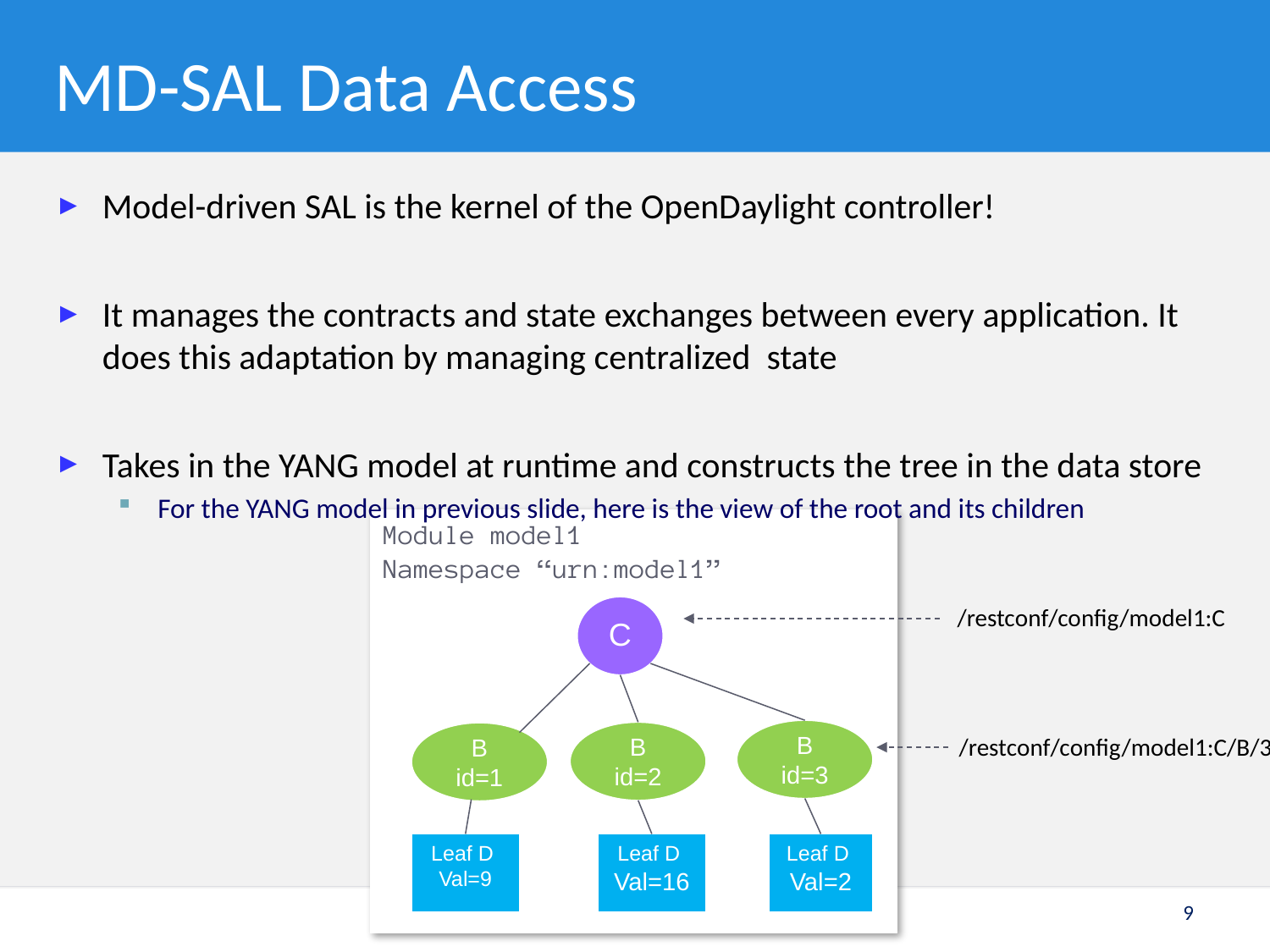

# MD-SAL Data Access
Model-driven SAL is the kernel of the OpenDaylight controller!

It manages the contracts and state exchanges between every application. It does this adaptation by managing centralized  state

Takes in the YANG model at runtime and constructs the tree in the data store
For the YANG model in previous slide, here is the view of the root and its children

Module model1
Namespace “urn:model1”
/restconf/config/model1:C
C
B
id=3
B
id=2
B
id=1
/restconf/config/model1:C/B/3
Leaf D
Val=9
Leaf D
Val=16
Leaf D
Val=2
9